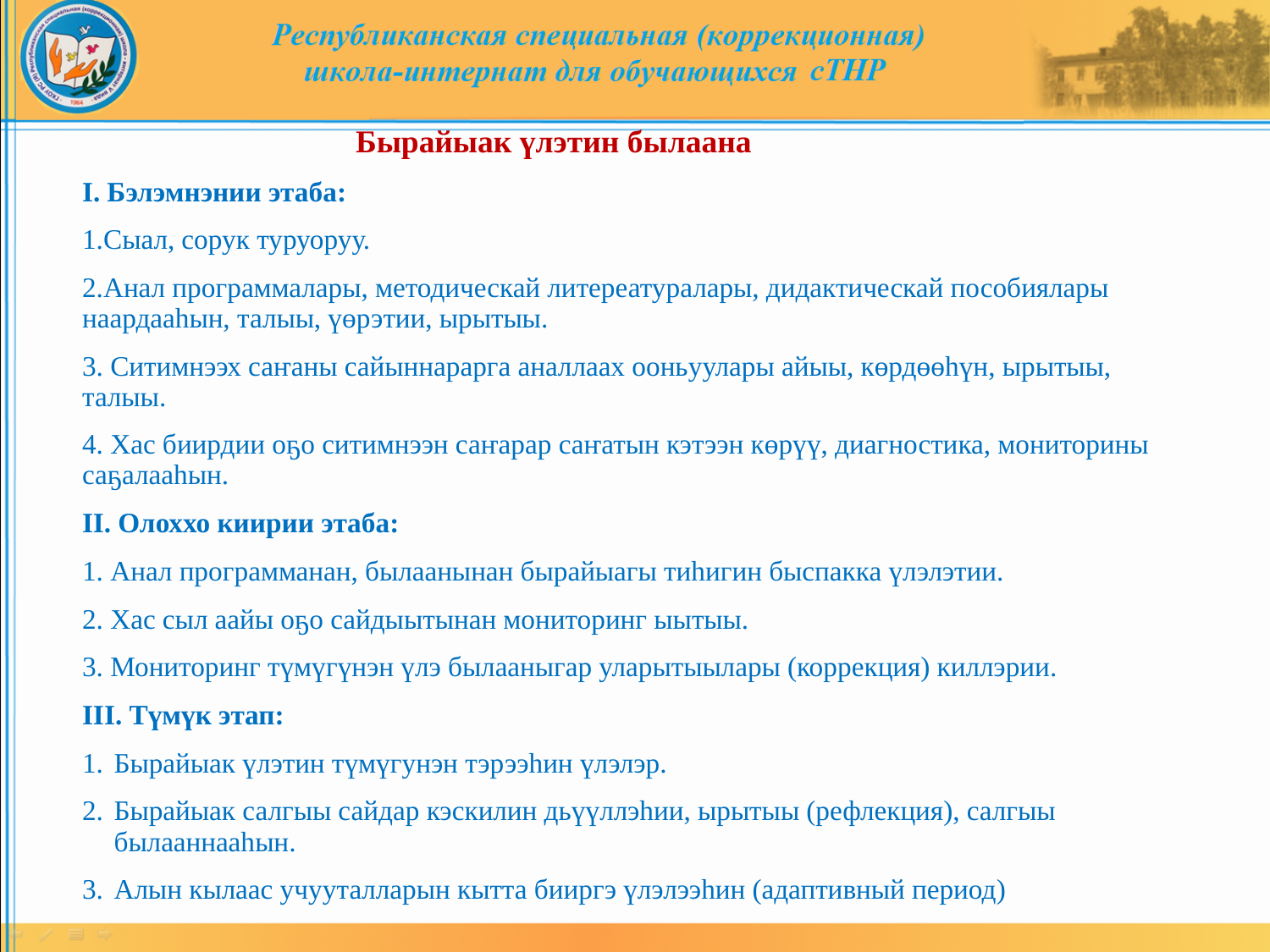

#
                                  Бырайыак үлэтин былаана
I. Бэлэмнэнии этаба:
1.Сыал, сорук туруоруу.
2.Анал программалары, методическай литереатуралары, дидактическай пособиялары наардааһын, талыы, үөрэтии, ырытыы.
3. Ситимнээх саҥаны сайыннарарга аналлаах ооньуулары айыы, көрдөөһүн, ырытыы, талыы.
4. Хас биирдии оҕо ситимнээн саҥарар саҥатын кэтээн көрүү, диагностика, мониторины саҕалааһын.
II. Олоххо киирии этаба:
1. Анал программанан, былаанынан бырайыагы тиһигин быспакка үлэлэтии.
2. Хас сыл аайы оҕо сайдыытынан мониторинг ыытыы.
3. Мониторинг түмүгүнэн үлэ былааныгар уларытыылары (коррекция) киллэрии.
III. Түмүк этап:
Бырайыак үлэтин түмүгунэн тэрээһин үлэлэр.
Бырайыак салгыы сайдар кэскилин дьүүллэһии, ырытыы (рефлекция), салгыы былааннааһын.
Алын кылаас учууталларын кытта бииргэ үлэлээһин (адаптивный период)